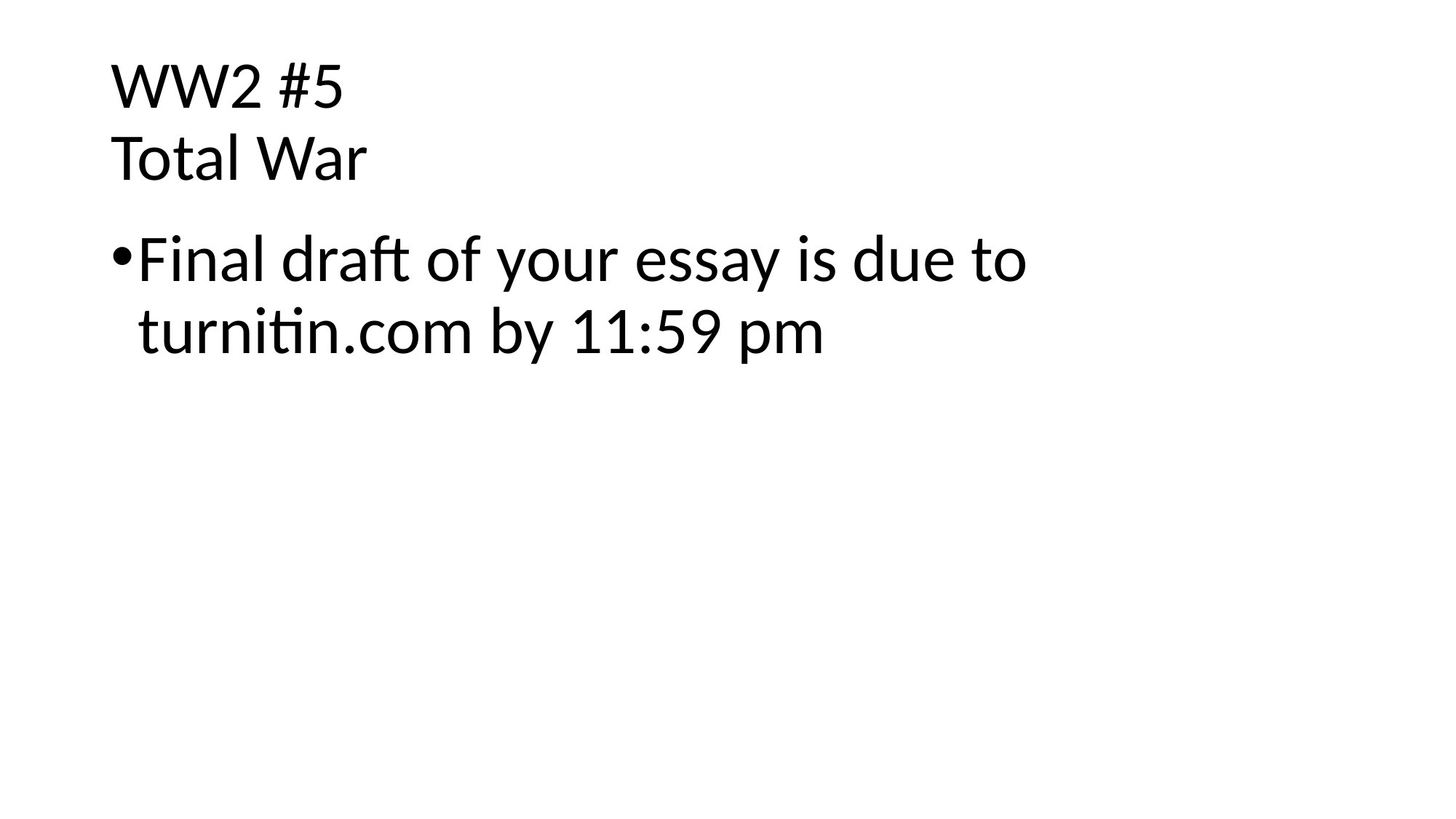

# WW2 #5 Total War
Final draft of your essay is due to turnitin.com by 11:59 pm